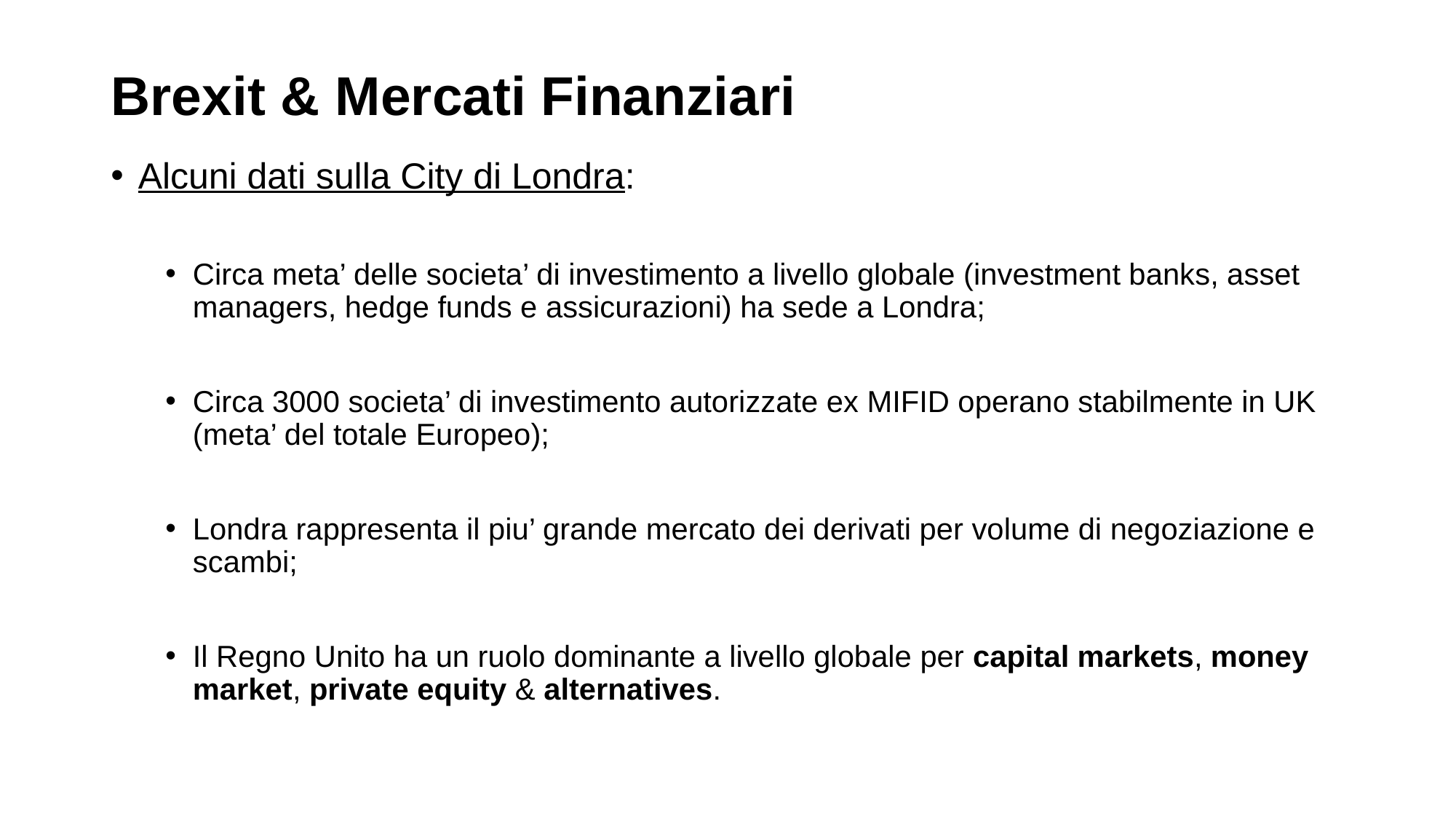

# Brexit & Mercati Finanziari
Alcuni dati sulla City di Londra:

Circa meta’ delle societa’ di investimento a livello globale (investment banks, asset managers, hedge funds e assicurazioni) ha sede a Londra;

Circa 3000 societa’ di investimento autorizzate ex MIFID operano stabilmente in UK (meta’ del totale Europeo);

Londra rappresenta il piu’ grande mercato dei derivati per volume di negoziazione e scambi;

Il Regno Unito ha un ruolo dominante a livello globale per capital markets, money market, private equity & alternatives.